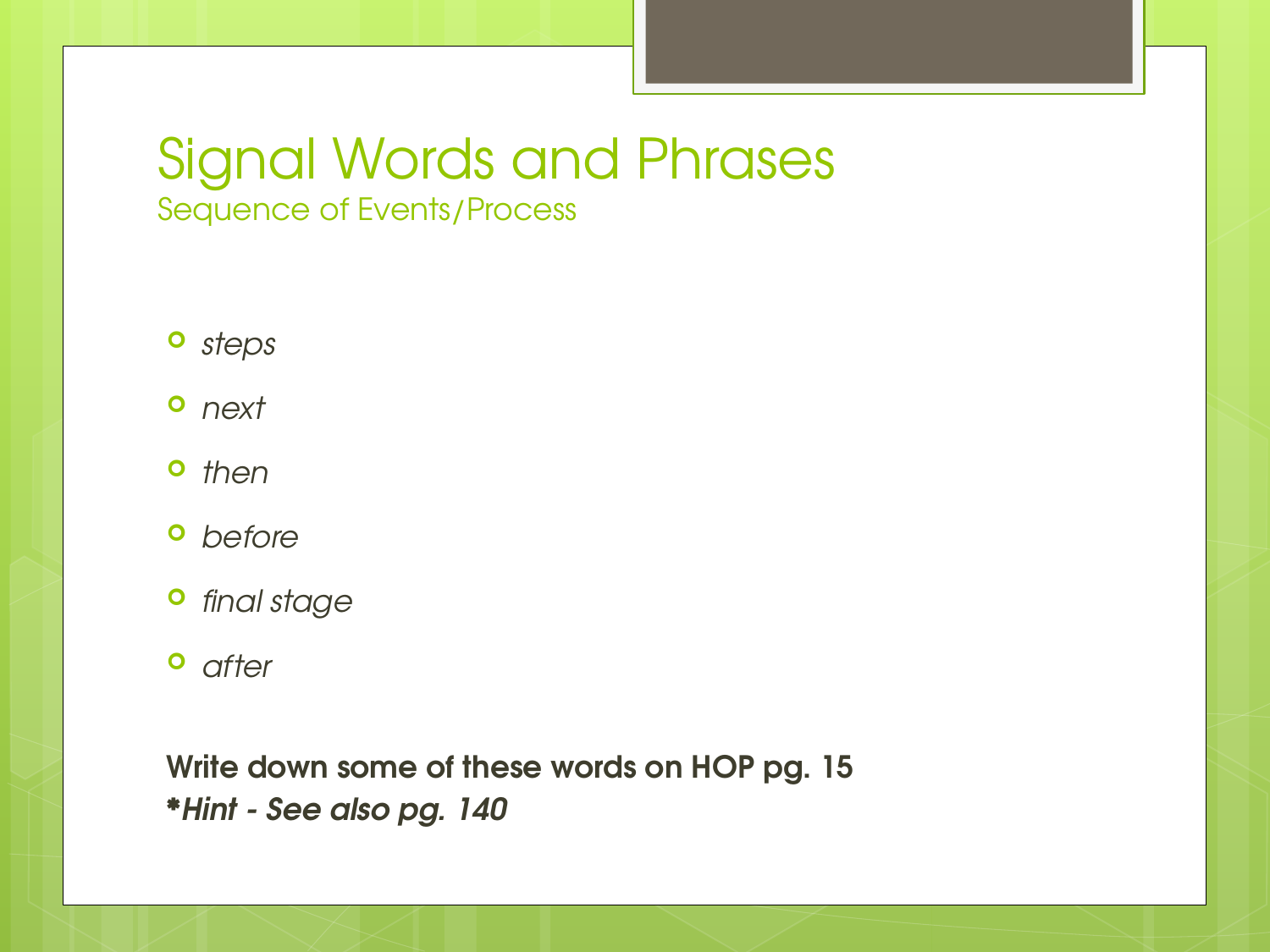

# Signal Words and Phrases Sequence of Events/Process
steps
next
then
before
final stage
after
Write down some of these words on HOP pg. 15
*Hint - See also pg. 140